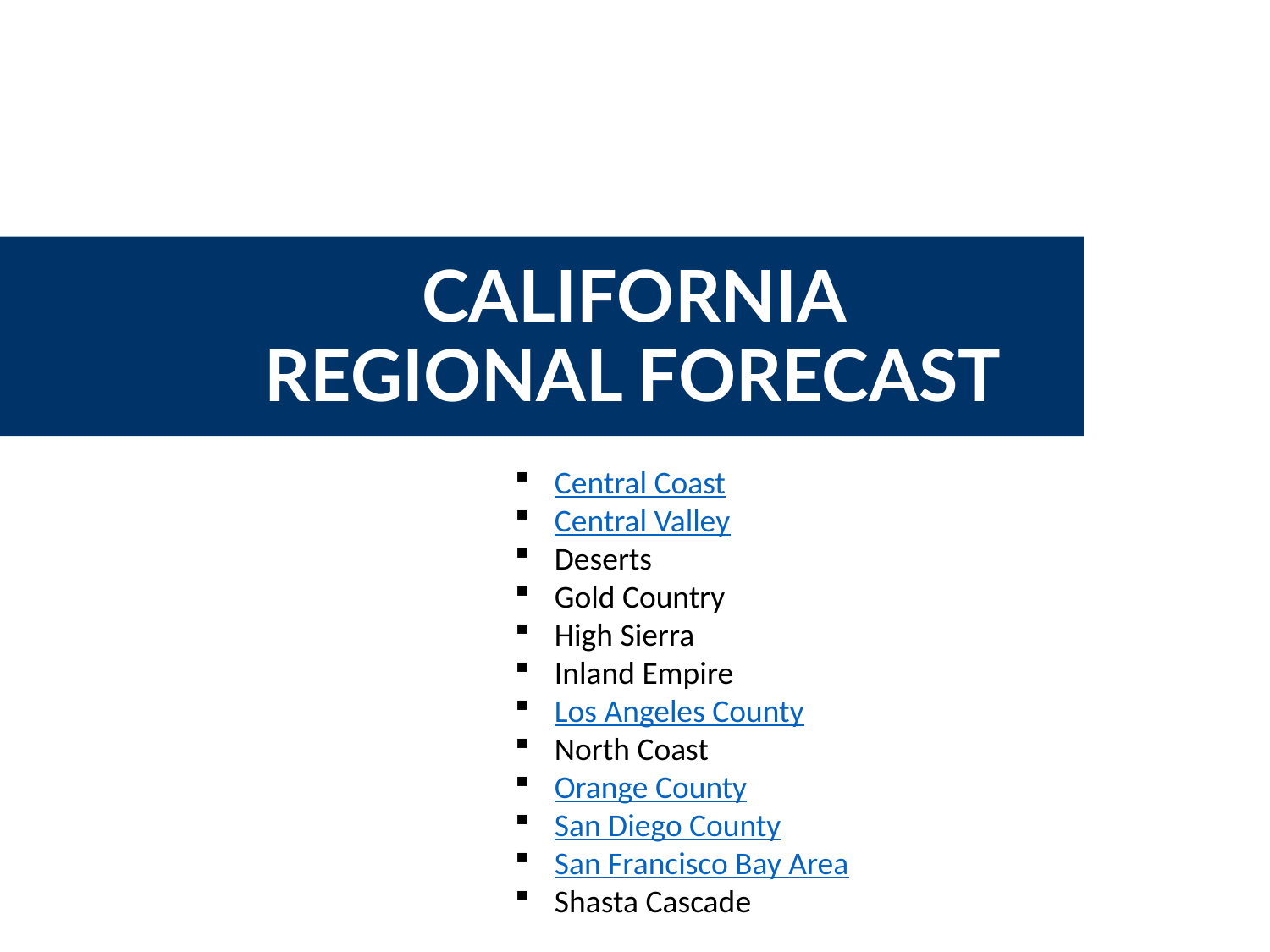

CALIFORNIA REGIONAL FORECAST
Central Coast
Central Valley
Deserts
Gold Country
High Sierra
Inland Empire
Los Angeles County
North Coast
Orange County
San Diego County
San Francisco Bay Area
Shasta Cascade